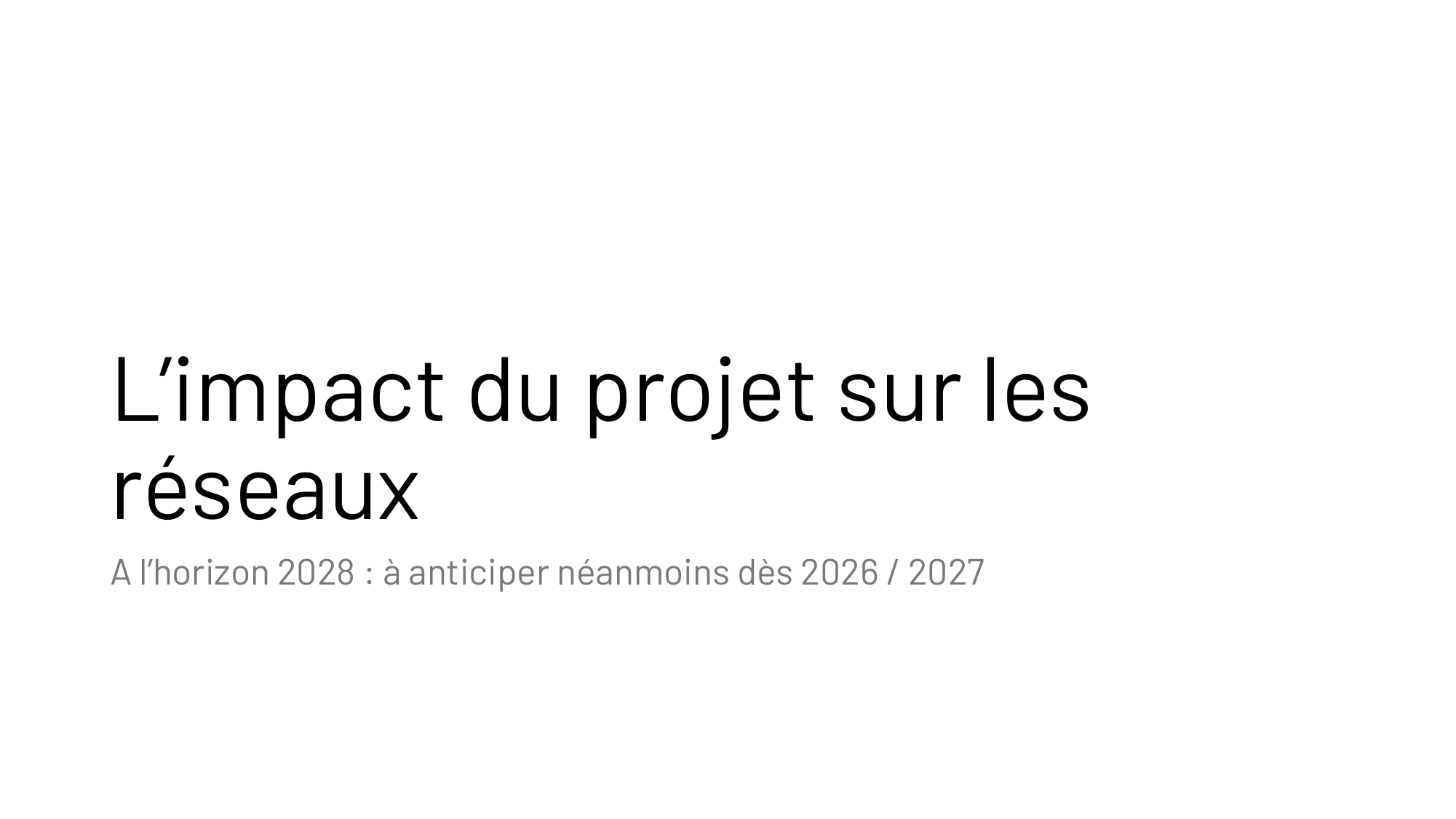

# L’impact du projet sur les réseaux
A l’horizon 2028 : à anticiper néanmoins dès 2026 / 2027